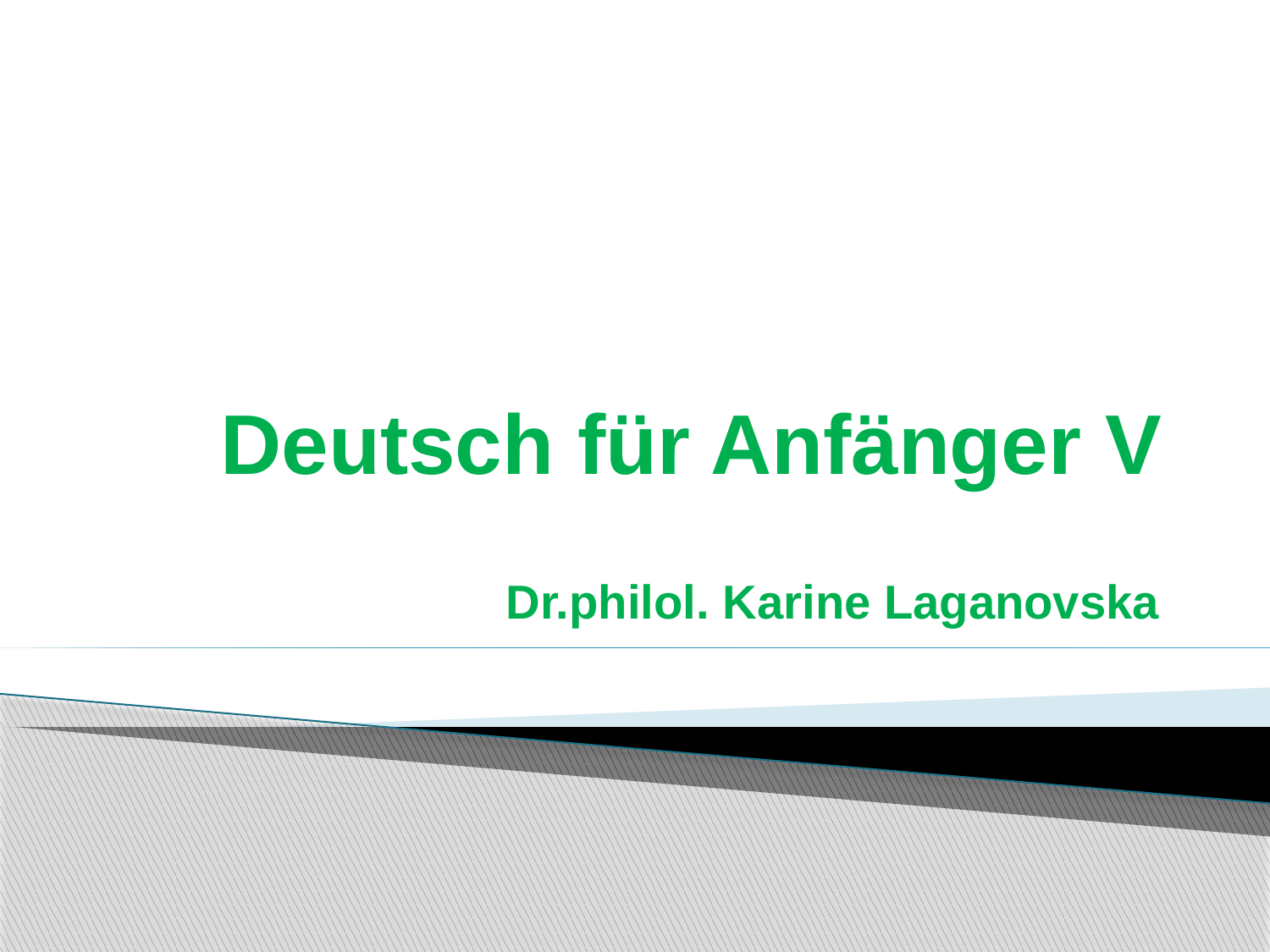

# Deutsch für Anfänger V

Dr.philol. Karine Laganovska